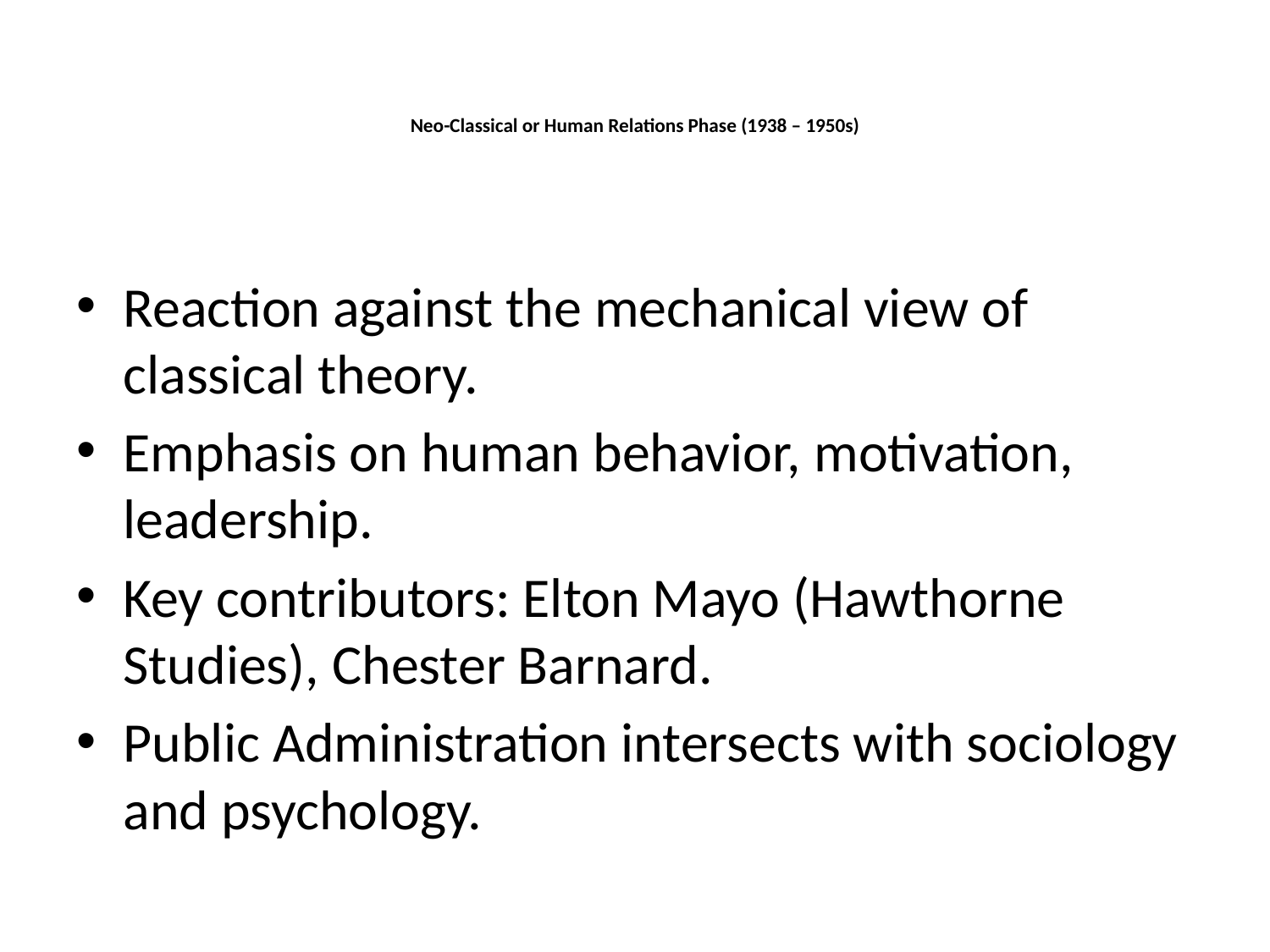

# Neo-Classical or Human Relations Phase (1938 – 1950s)
Reaction against the mechanical view of classical theory.
Emphasis on human behavior, motivation, leadership.
Key contributors: Elton Mayo (Hawthorne Studies), Chester Barnard.
Public Administration intersects with sociology and psychology.